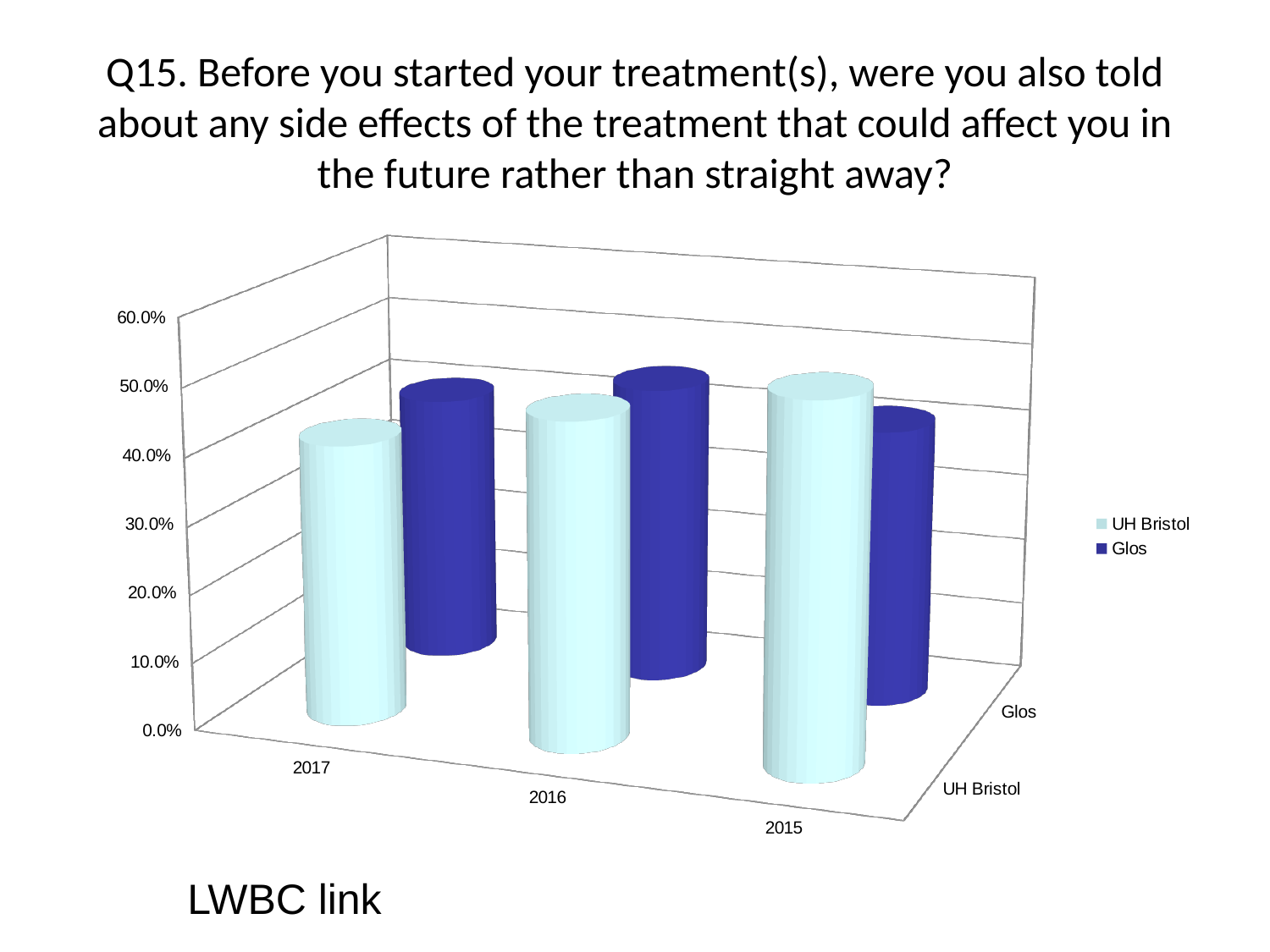

# Q15. Before you started your treatment(s), were you also told about any side effects of the treatment that could affect you in the future rather than straight away?

[unsupported chart]

LWBC link